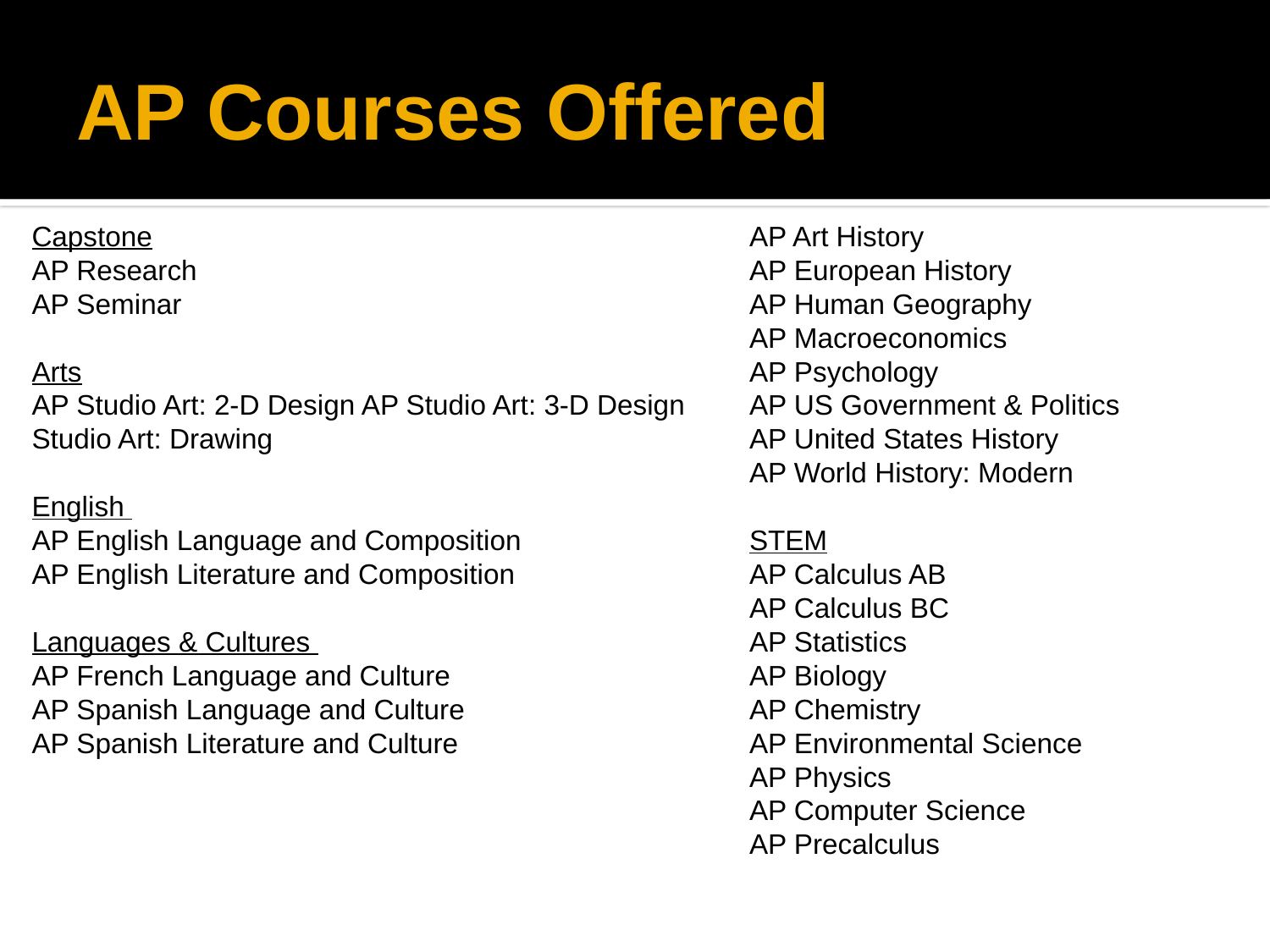

# AP Courses Offered
Capstone
AP Research
AP Seminar

Arts
AP Studio Art: 2-D Design AP Studio Art: 3-D Design Studio Art: Drawing

English
AP English Language and Composition
AP English Literature and Composition

Languages & Cultures
AP French Language and Culture
AP Spanish Language and Culture
AP Spanish Literature and Culture

Humanities
AP Art History
AP European History
AP Human Geography
AP Macroeconomics
AP Psychology
AP US Government & Politics
AP United States History
AP World History: Modern

STEM
AP Calculus AB
AP Calculus BC
AP Statistics
AP Biology
AP Chemistry
AP Environmental Science
AP Physics
AP Computer Science
AP Precalculus